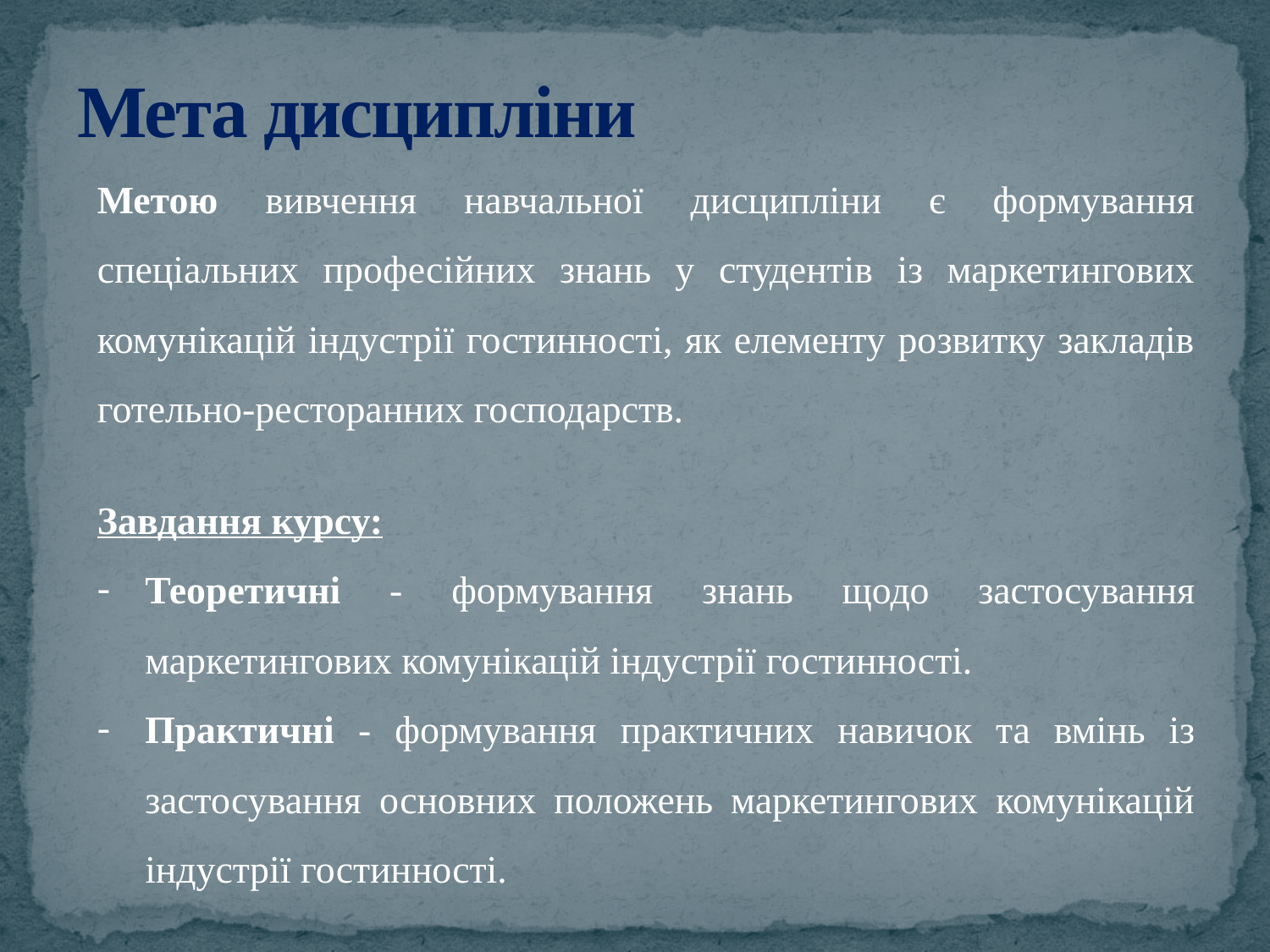

# Мета дисципліни
Метою вивчення навчальної дисципліни є формування спеціальних професійних знань у студентів із маркетингових комунікацій індустрії гостинності, як елементу розвитку закладів готельно-ресторанних господарств.
Завдання курсу:
Теоретичні - формування знань щодо застосування маркетингових комунікацій індустрії гостинності.
Практичні - формування практичних навичок та вмінь із застосування основних положень маркетингових комунікацій індустрії гостинності.